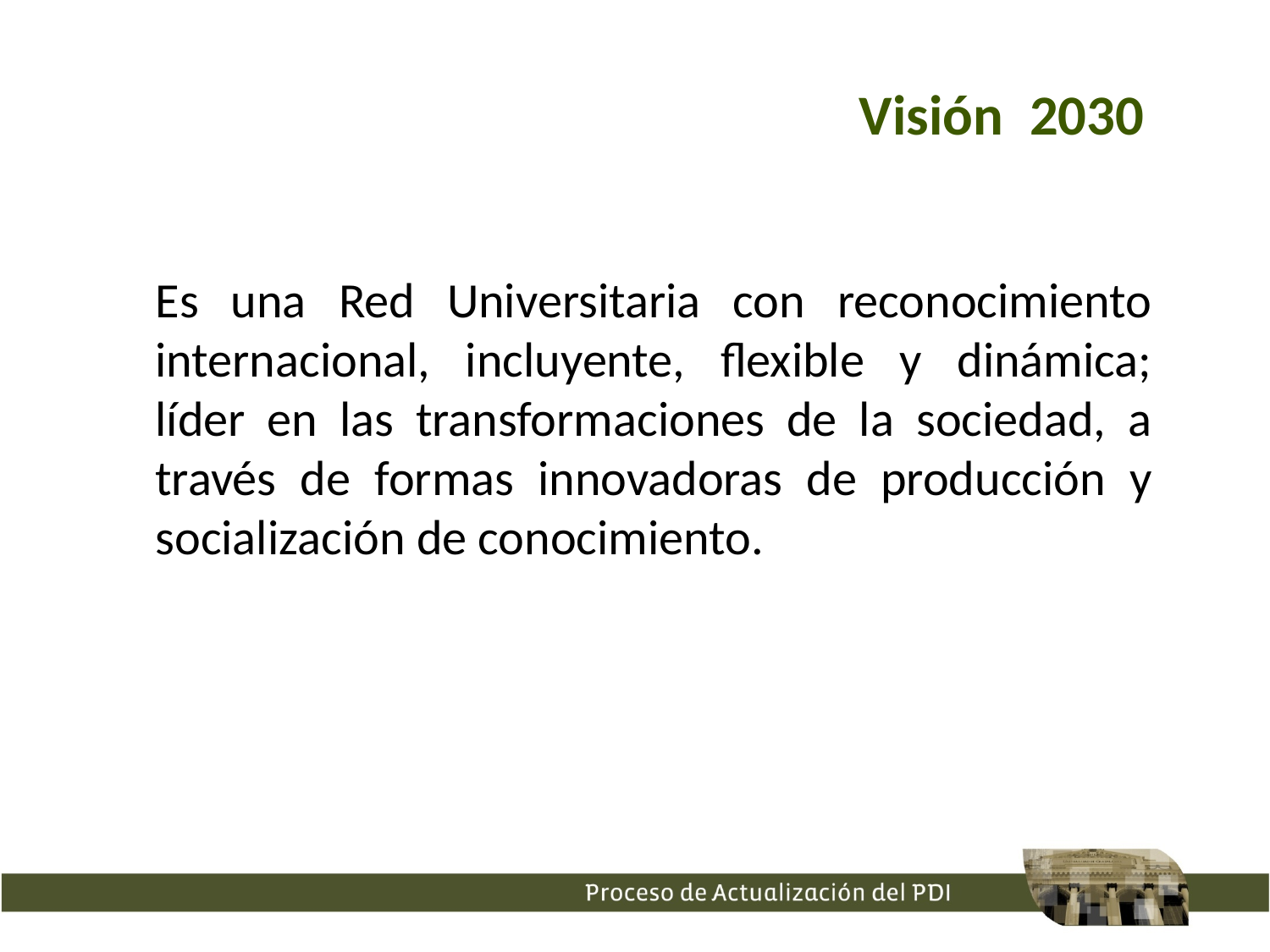

Visión  2030
Es una Red Universitaria con reconocimiento internacional, incluyente, flexible y dinámica; líder en las transformaciones de la sociedad, a través de formas innovadoras de producción y socialización de conocimiento.